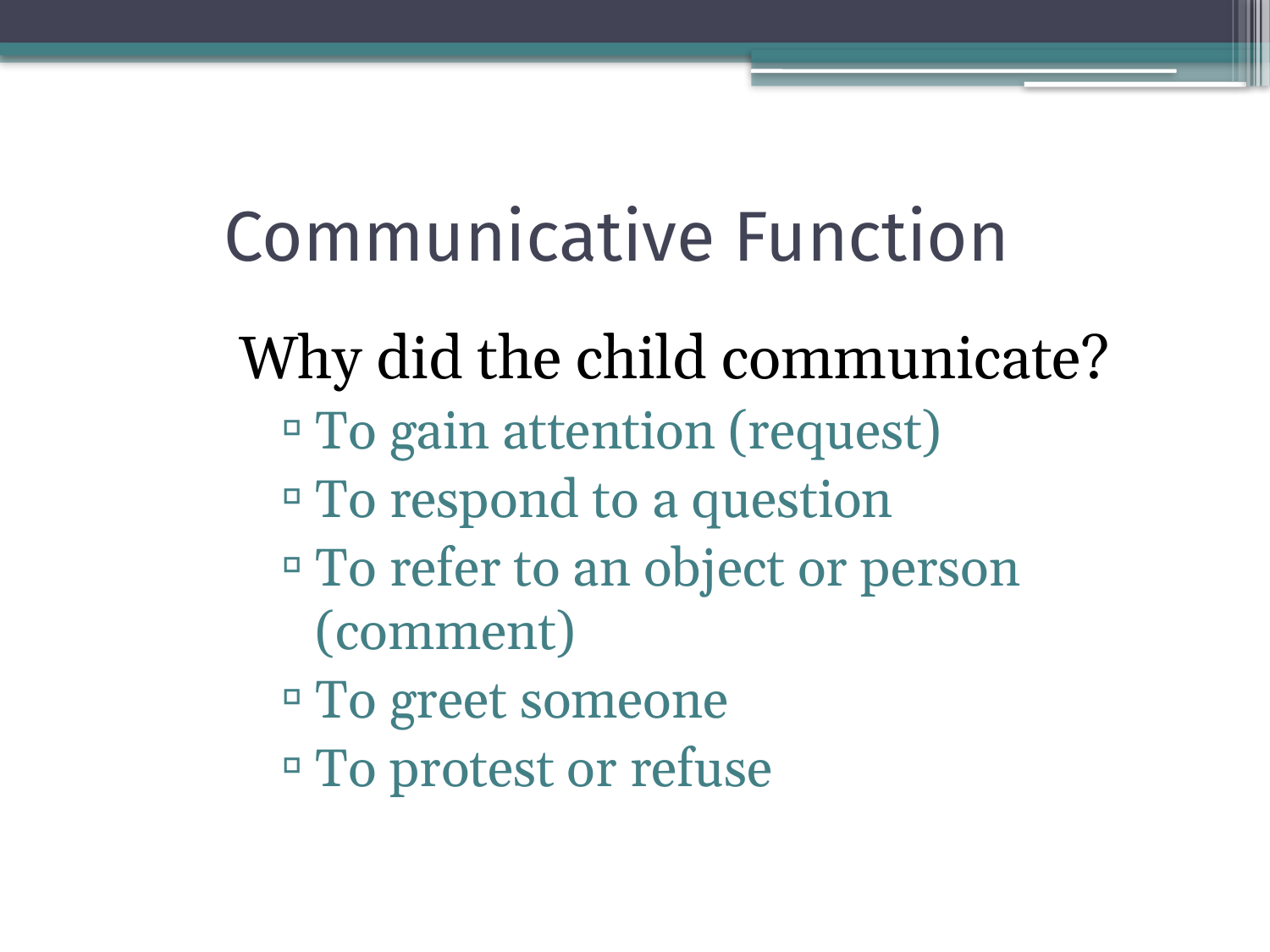

# Communicative Function
Why did the child communicate?
To gain attention (request)
To respond to a question
To refer to an object or person (comment)
To greet someone
To protest or refuse